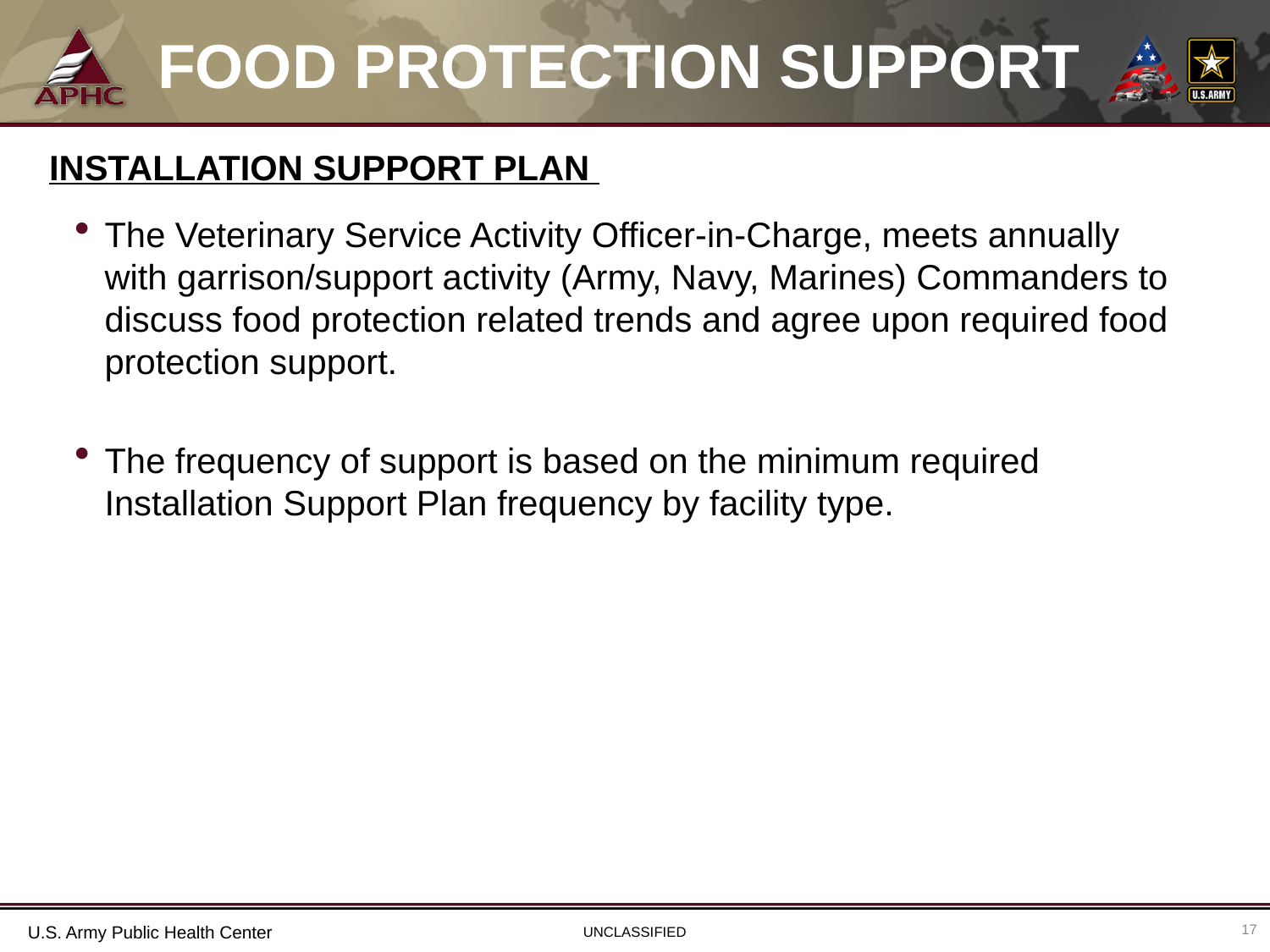

# FOOD PROTECTION SUPPORT
INSTALLATION SUPPORT PLAN
The Veterinary Service Activity Officer-in-Charge, meets annually with garrison/support activity (Army, Navy, Marines) Commanders to discuss food protection related trends and agree upon required food protection support.

The frequency of support is based on the minimum required Installation Support Plan frequency by facility type.

17